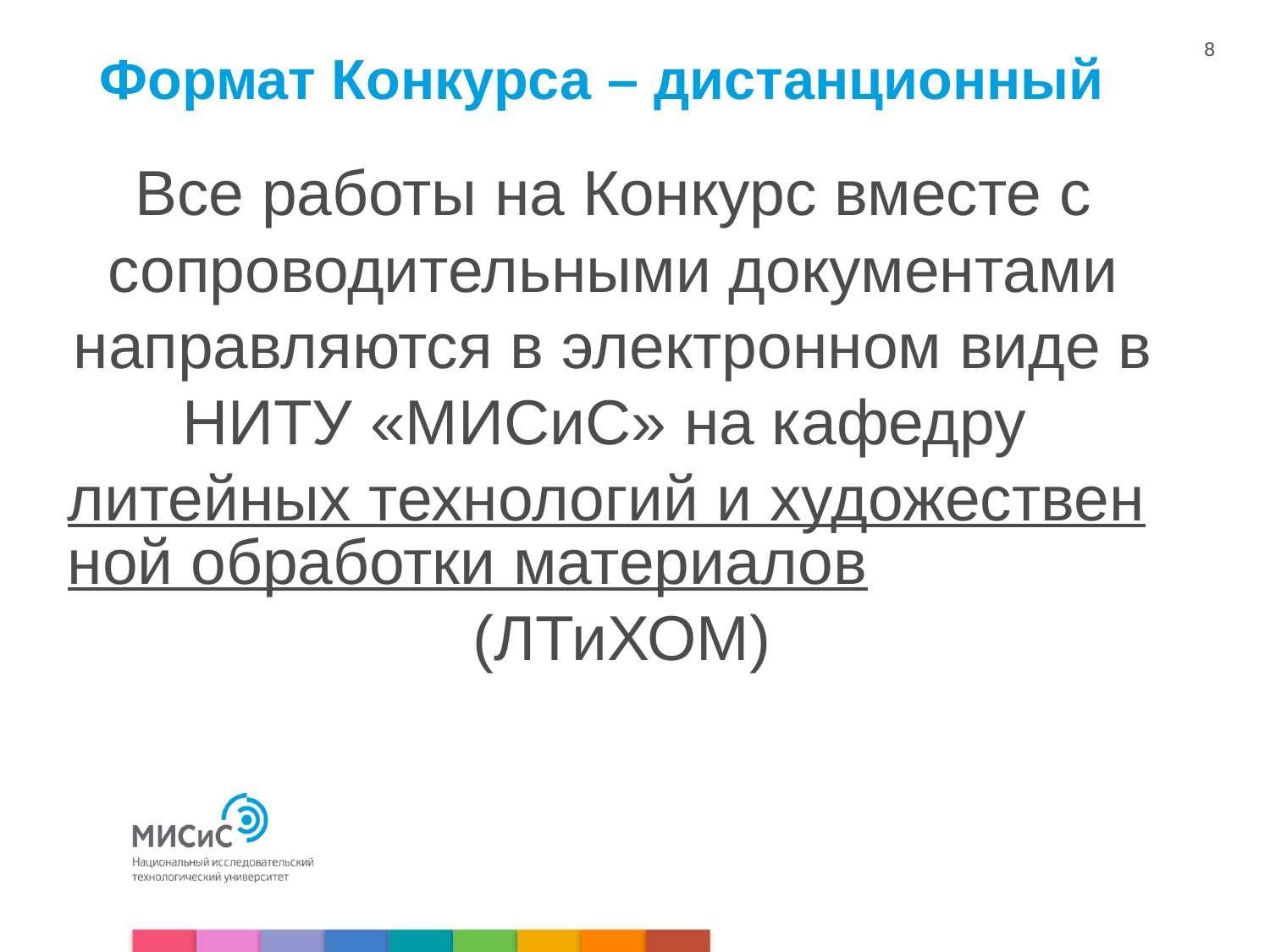

Формат Конкурса – дистанционный
8
Все работы на Конкурс вместе с сопроводительными документами направляются в электронном виде в НИТУ «МИСиС» на кафедру литейных технологий и художествен­ной обработки материалов (ЛТиХОМ)